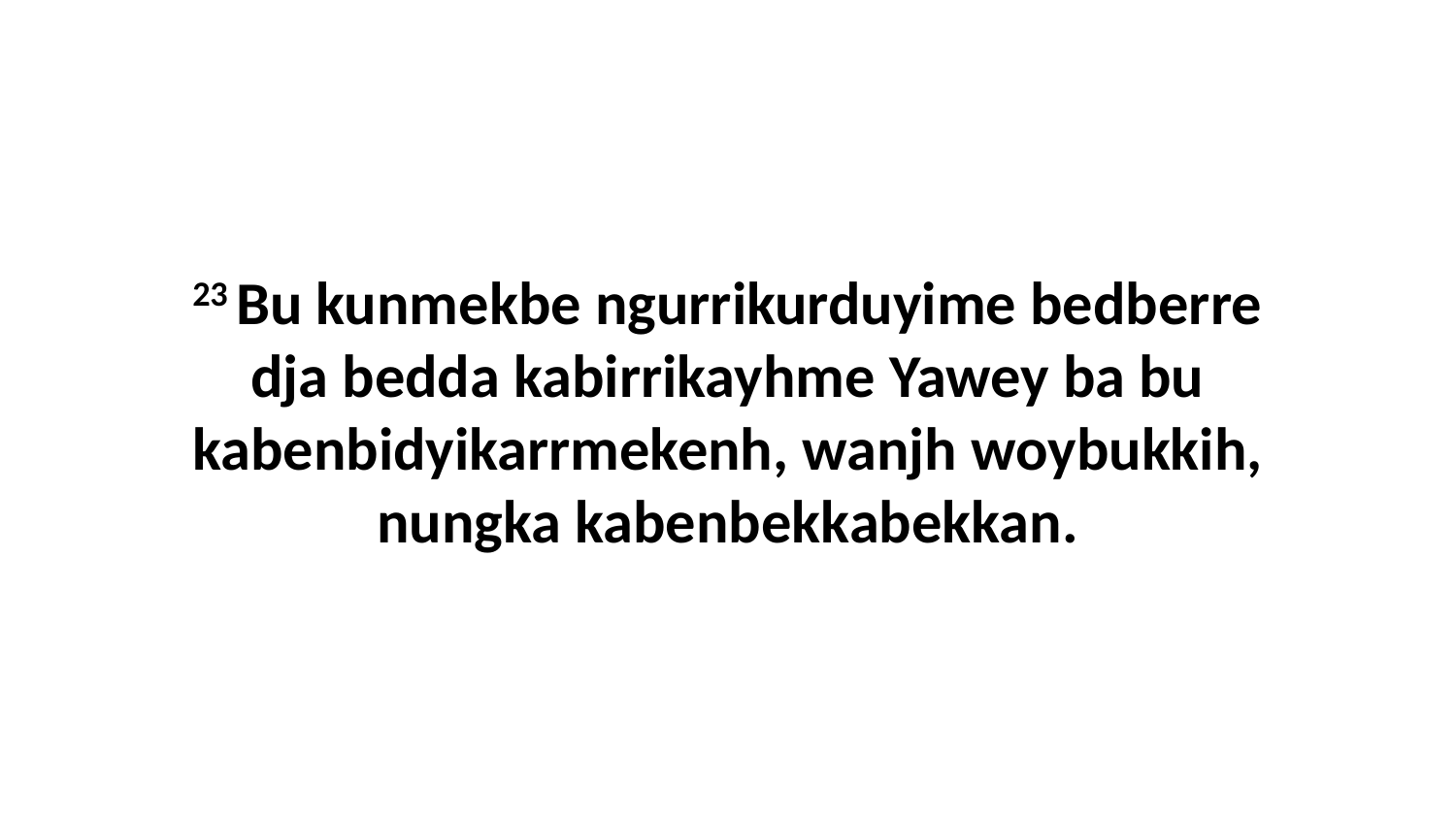

23 Bu kunmekbe ngurrikurduyime bedberre dja bedda kabirrikayhme Yawey ba bu kabenbidyikarrmekenh, wanjh woybukkih, nungka kabenbekkabekkan.